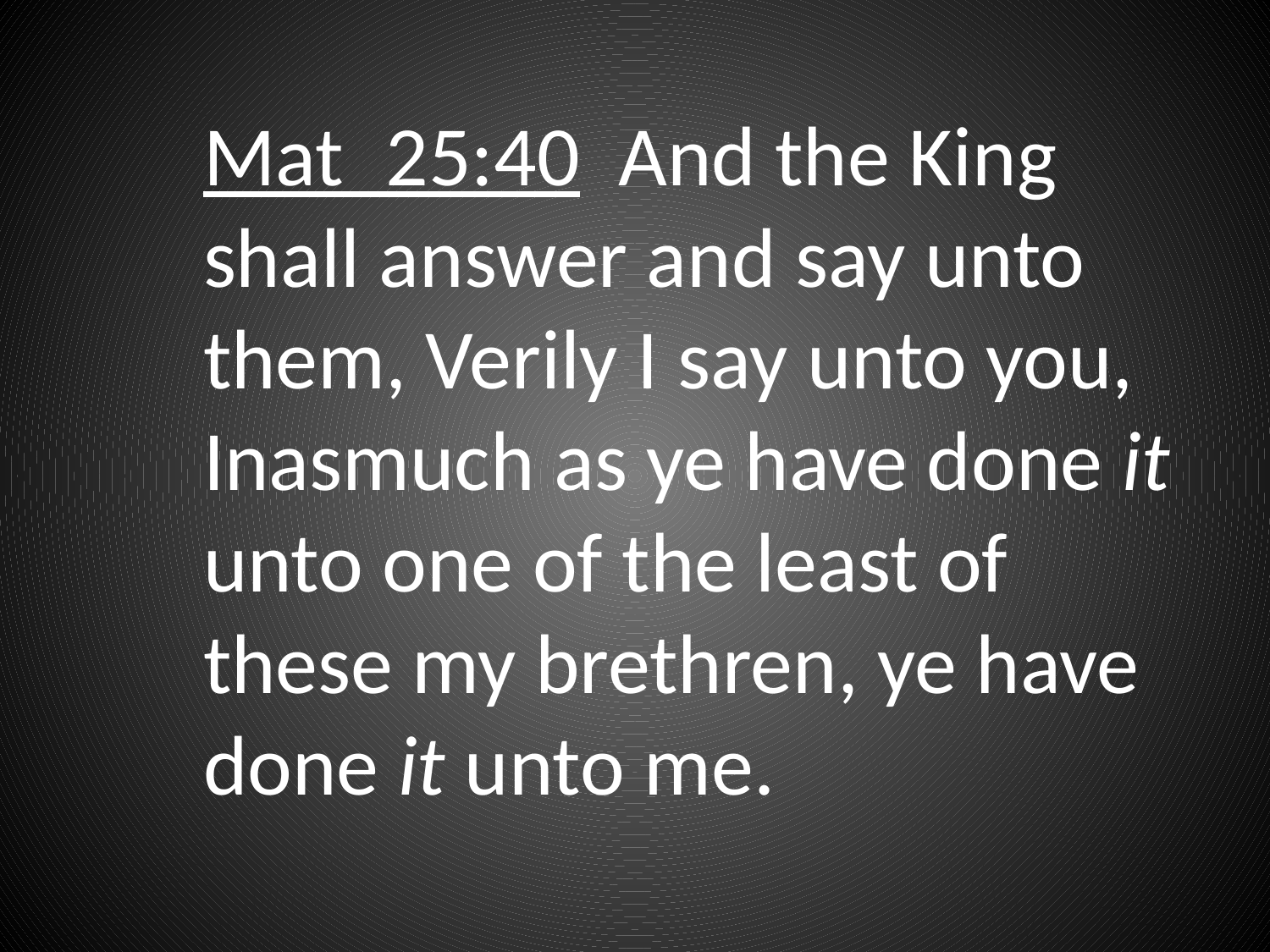

Mat_25:40  And the King shall answer and say unto them, Verily I say unto you, Inasmuch as ye have done it unto one of the least of these my brethren, ye have done it unto me.